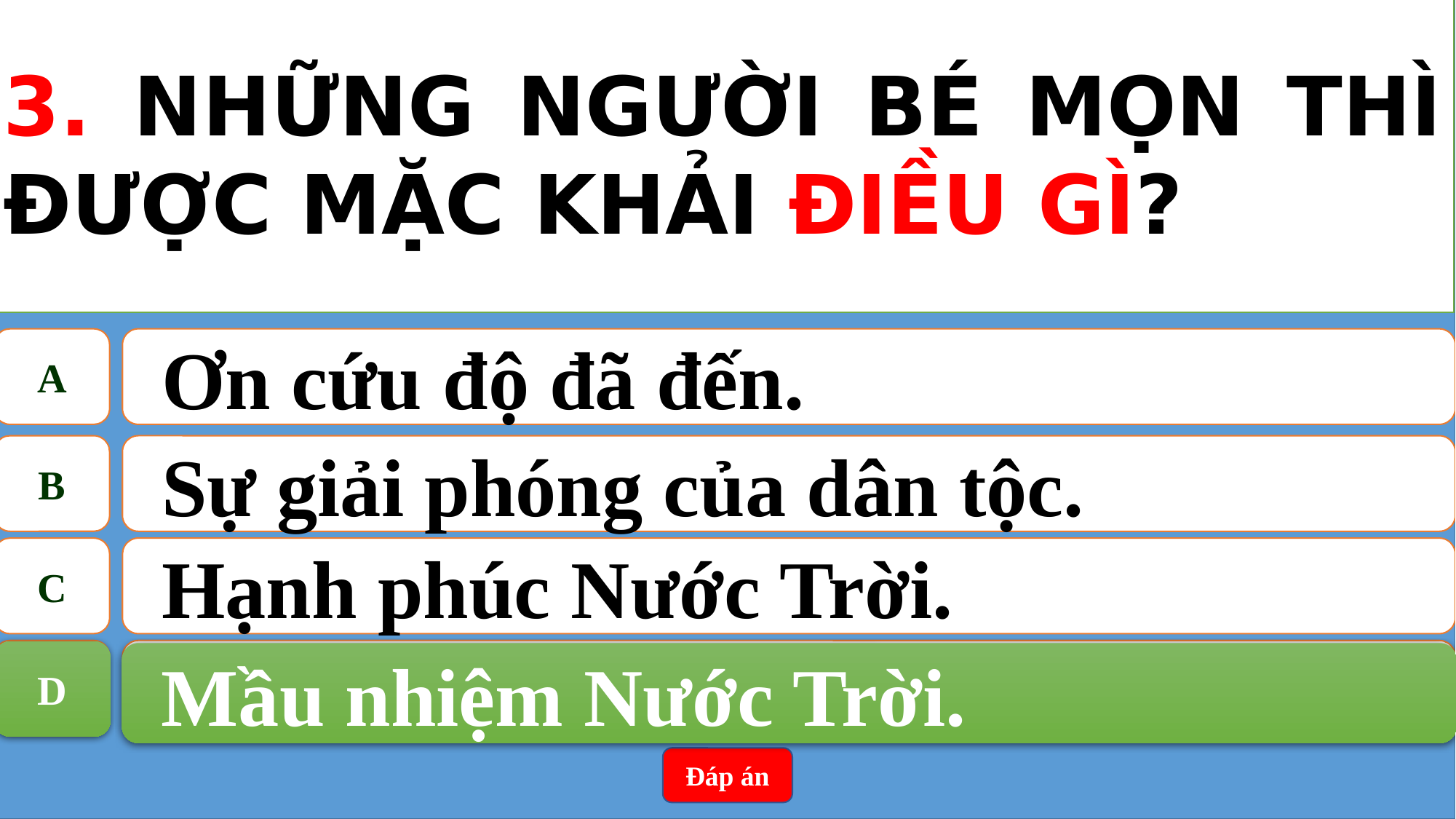

3. NHỮNG NGƯỜI BÉ MỌN THÌ ĐƯỢC MẶC KHẢI ĐIỀU GÌ?
A
Ơn cứu độ đã đến.
B
Sự giải phóng của dân tộc.
C
Hạnh phúc Nước Trời.
D
Mầu nhiệm Nước Trời.
D
Mầu nhiệm Nước Trời.
Đáp án